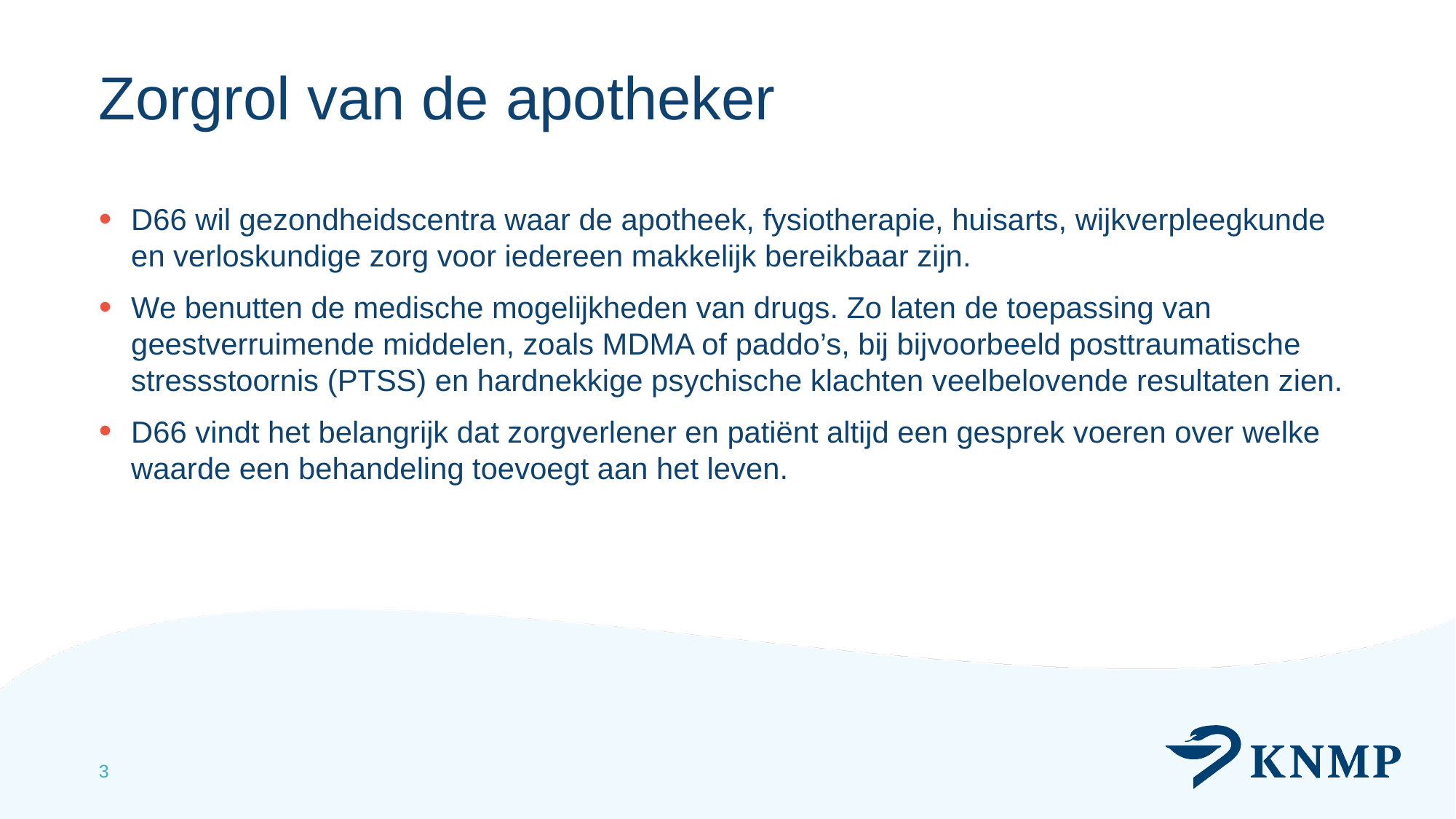

# Zorgrol van de apotheker
D66 wil gezondheidscentra waar de apotheek, fysiotherapie, huisarts, wijkverpleegkunde en verloskundige zorg voor iedereen makkelijk bereikbaar zijn.
We benutten de medische mogelijkheden van drugs. Zo laten de toepassing van geestverruimende middelen, zoals MDMA of paddo’s, bij bijvoorbeeld posttraumatische stressstoornis (PTSS) en hardnekkige psychische klachten veelbelovende resultaten zien.
D66 vindt het belangrijk dat zorgverlener en patiënt altijd een gesprek voeren over welke waarde een behandeling toevoegt aan het leven.
3